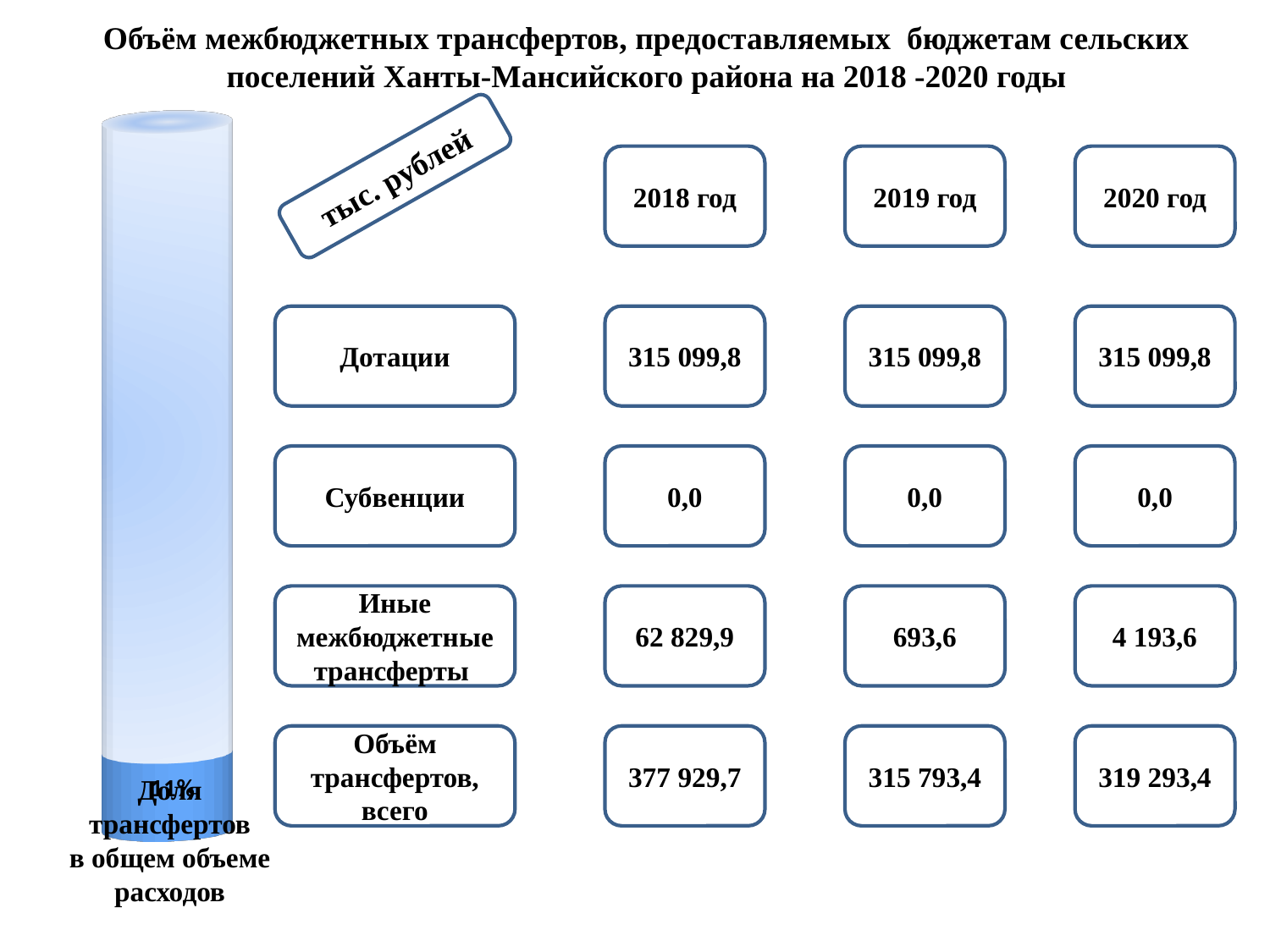

# Объём межбюджетных трансфертов, предоставляемых  бюджетам сельских поселений Ханты-Мансийского района на 2018 -2020 годы

[unsupported chart]

тыс. рублей
2018 год
2019 год
2020 год
Дотации
315 099,8
315 099,8
315 099,8
Субвенции
0,0
0,0
0,0
Иные межбюджетные трансферты
62 829,9
693,6
4 193,6
Объём трансфертов, всего
377 929,7
315 793,4
319 293,4
Доля
трансфертов
в общем объеме расходов